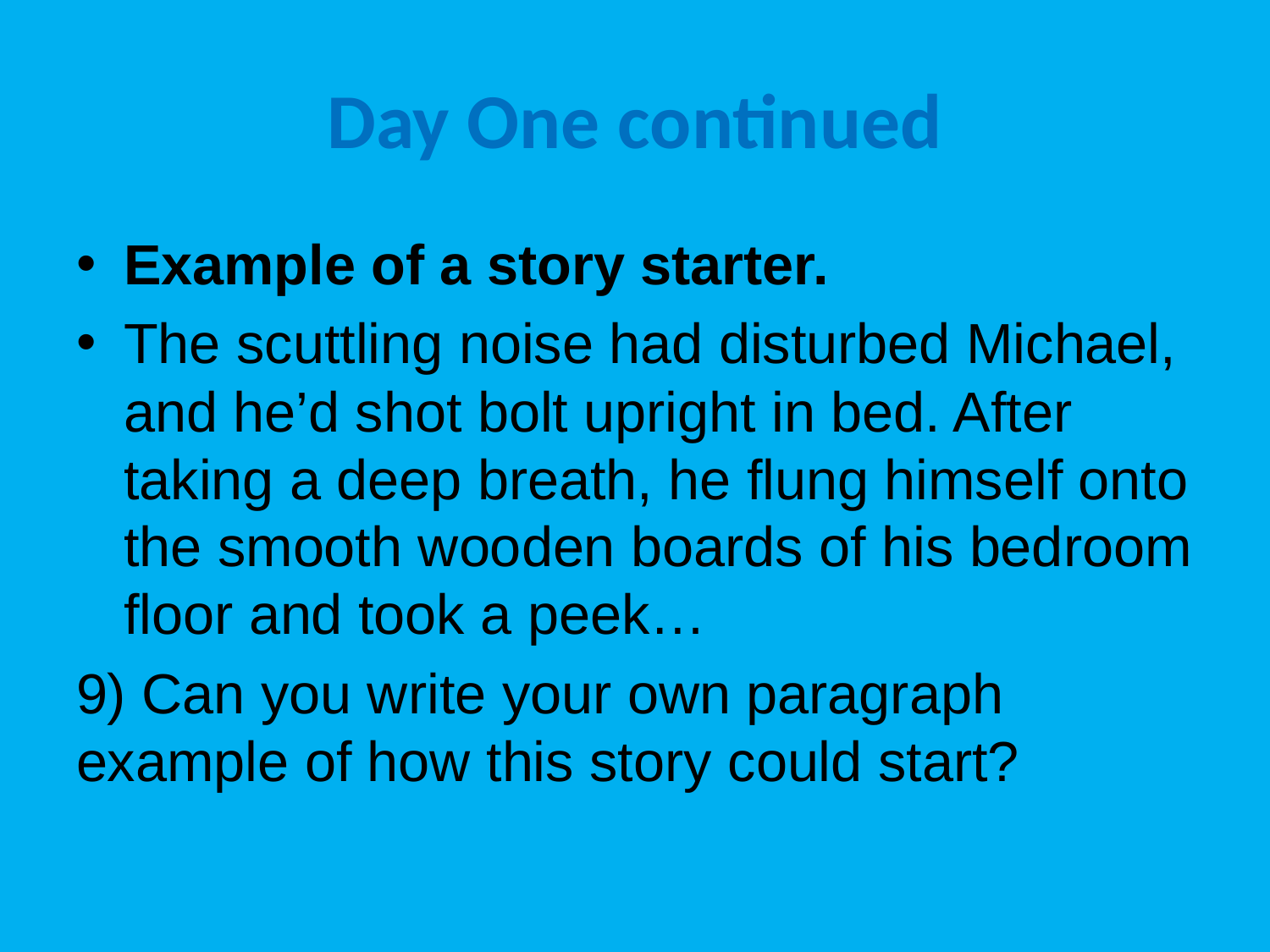

# Day One continued
Example of a story starter.
The scuttling noise had disturbed Michael, and he’d shot bolt upright in bed. After taking a deep breath, he flung himself onto the smooth wooden boards of his bedroom floor and took a peek…
9) Can you write your own paragraph example of how this story could start?